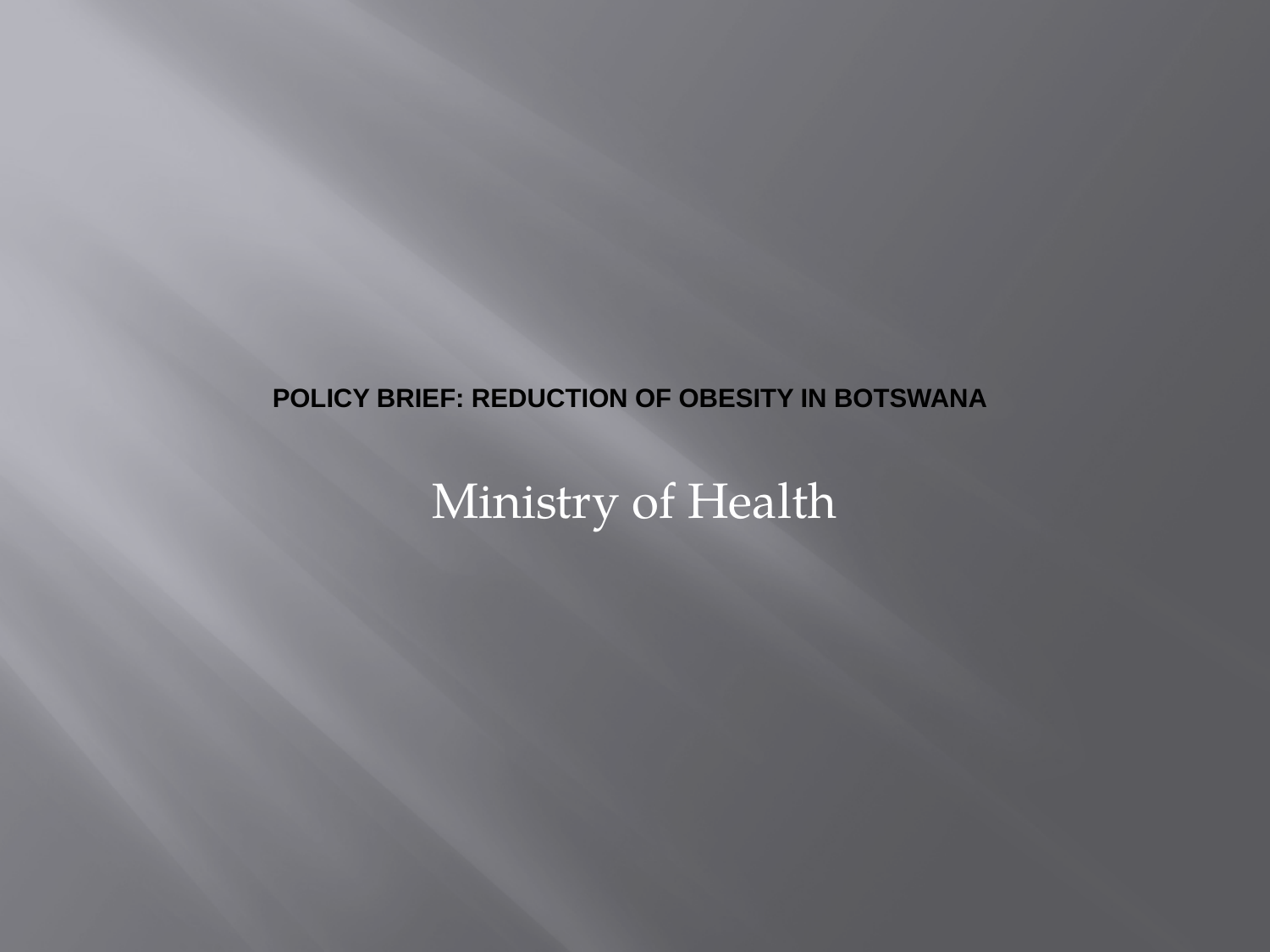

# POLICY BRIEF: REDUCTION OF OBESITY IN BOTSWANA
Ministry of Health